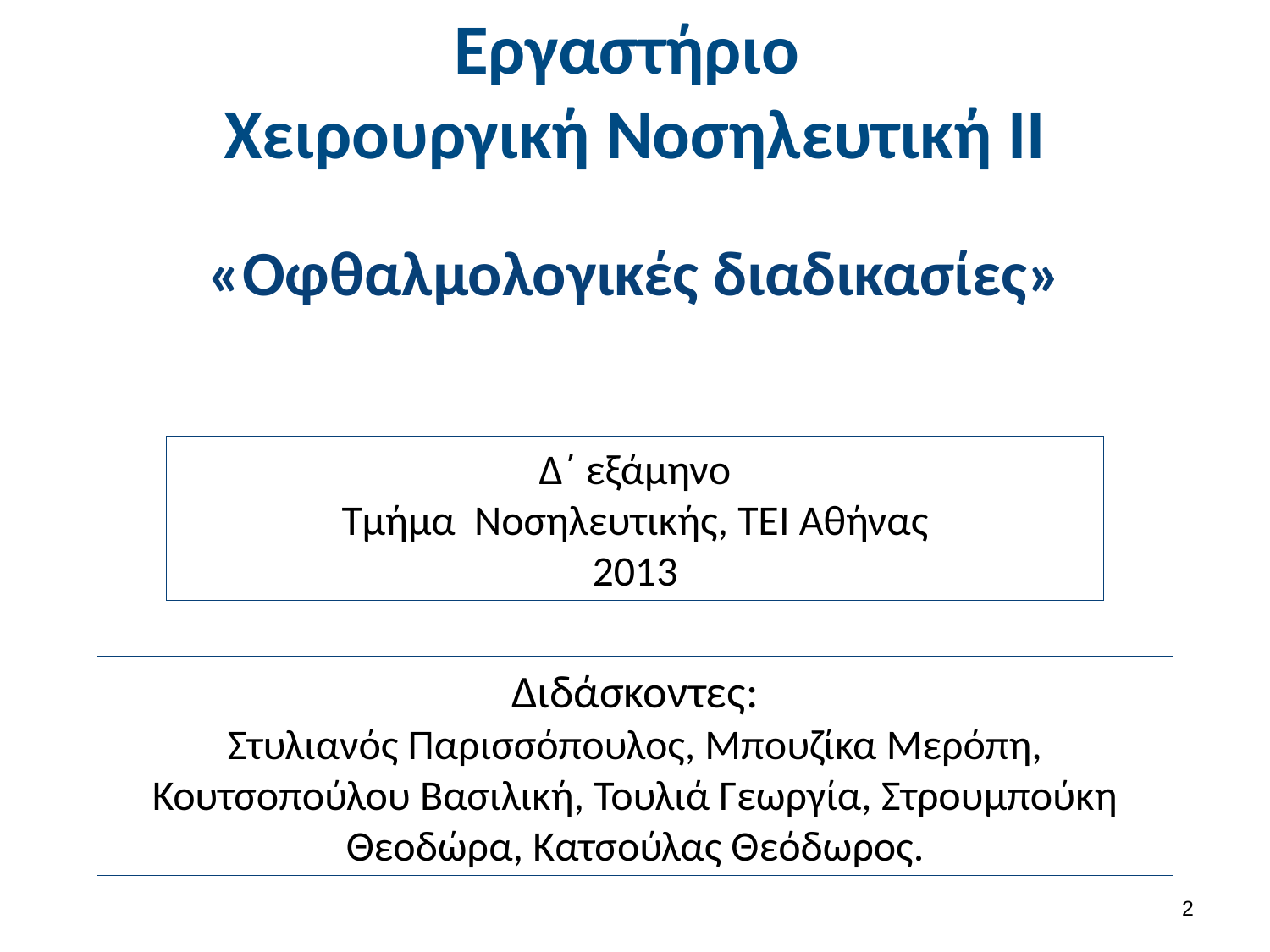

# Εργαστήριο Χειρουργική Νοσηλευτική ΙΙ
«Οφθαλμολογικές διαδικασίες»
Δ΄ εξάμηνο
Τμήμα  Νοσηλευτικής, ΤΕΙ Αθήνας
2013
Διδάσκοντες:
Στυλιανός Παρισσόπουλος, Μπουζίκα Μερόπη, Κουτσοπούλου Βασιλική, Τουλιά Γεωργία, Στρουμπούκη Θεοδώρα, Κατσούλας Θεόδωρος.
2